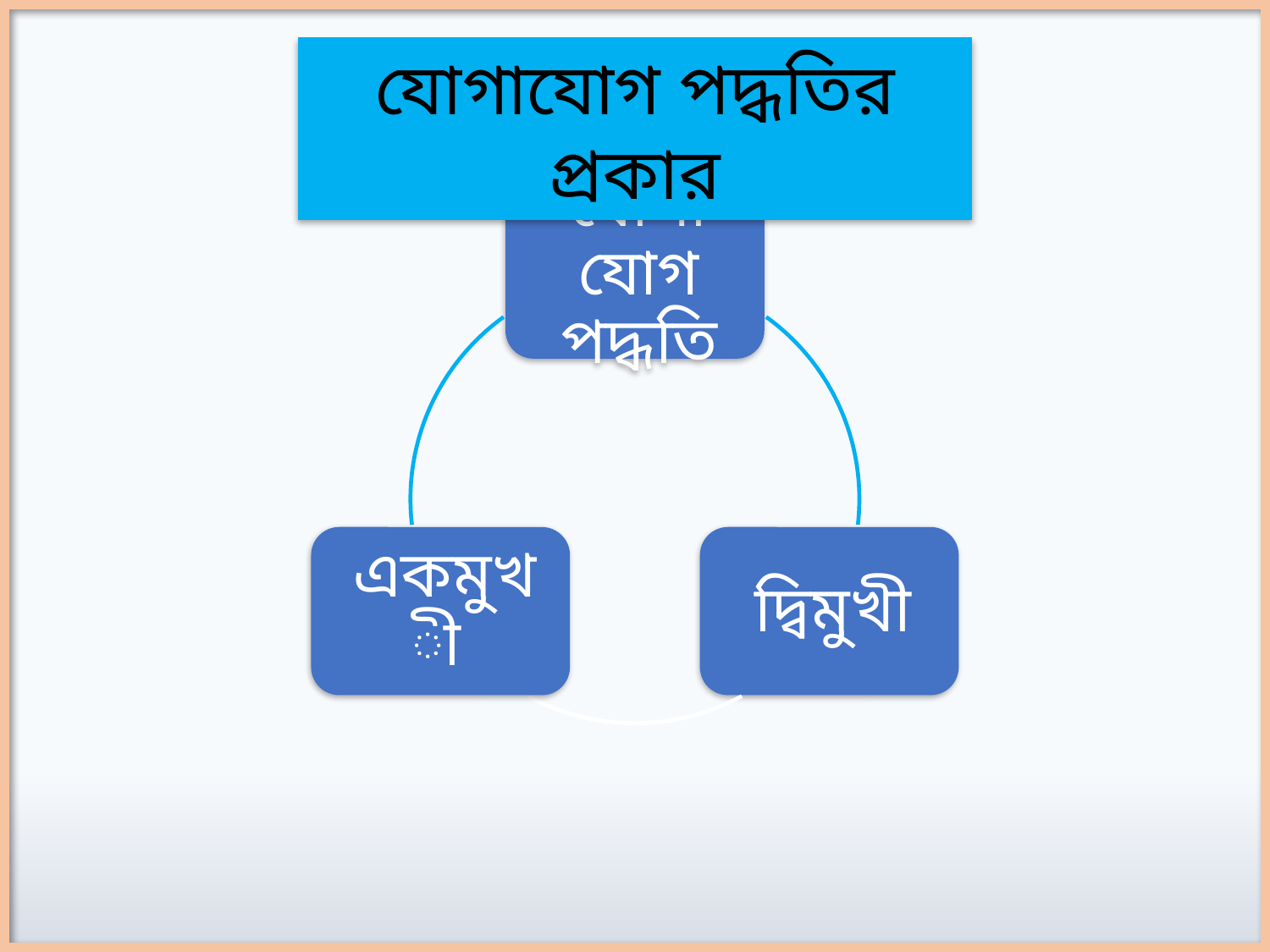

যোগাযোগ পদ্ধতির প্রকার
যোগাযোগ পদ্ধতি
দ্বিমুখী
একমুখী